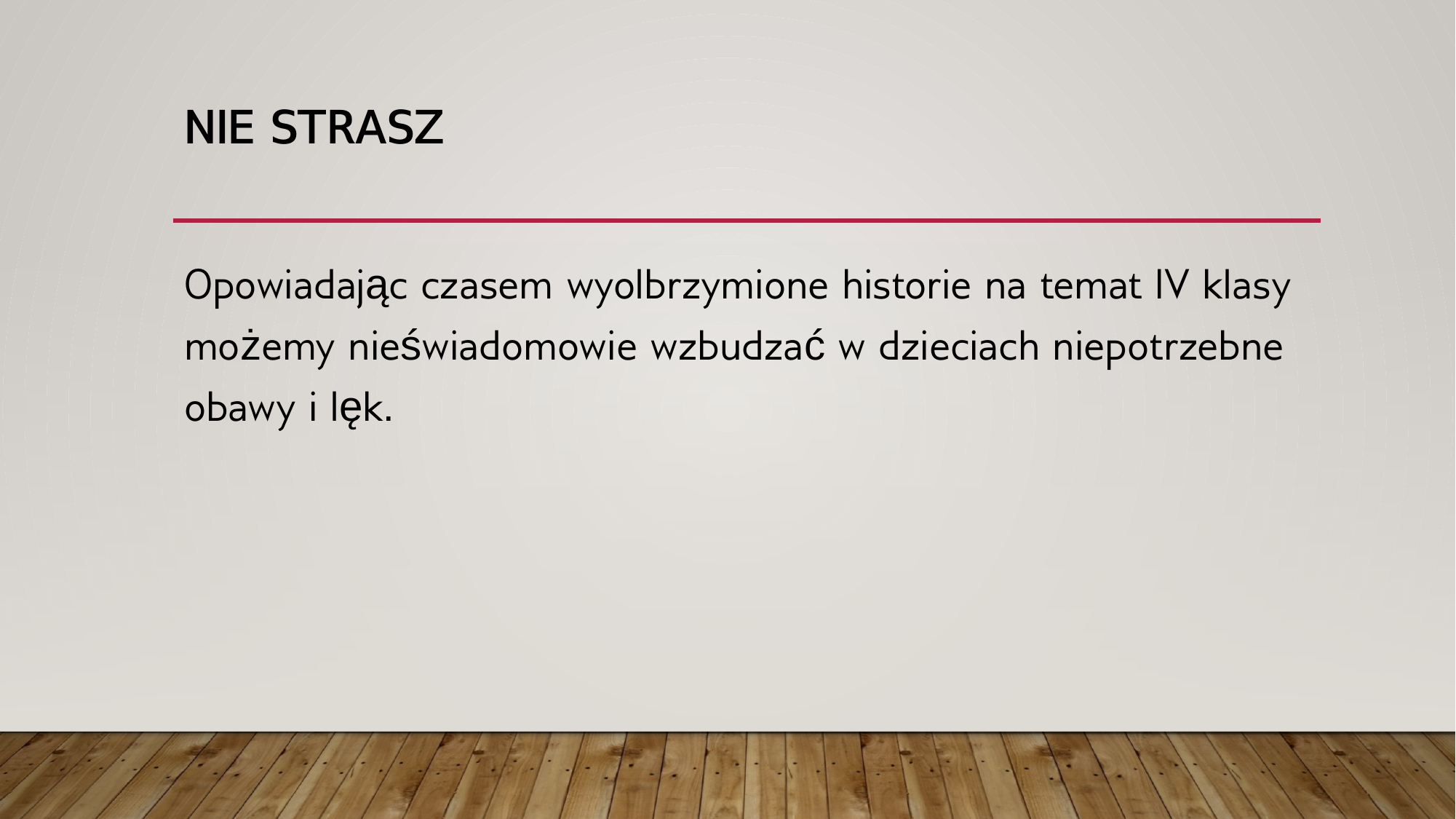

# Nie strasz
Opowiadając czasem wyolbrzymione historie na temat IV klasy możemy nieświadomowie wzbudzać w dzieciach niepotrzebne obawy i lęk.